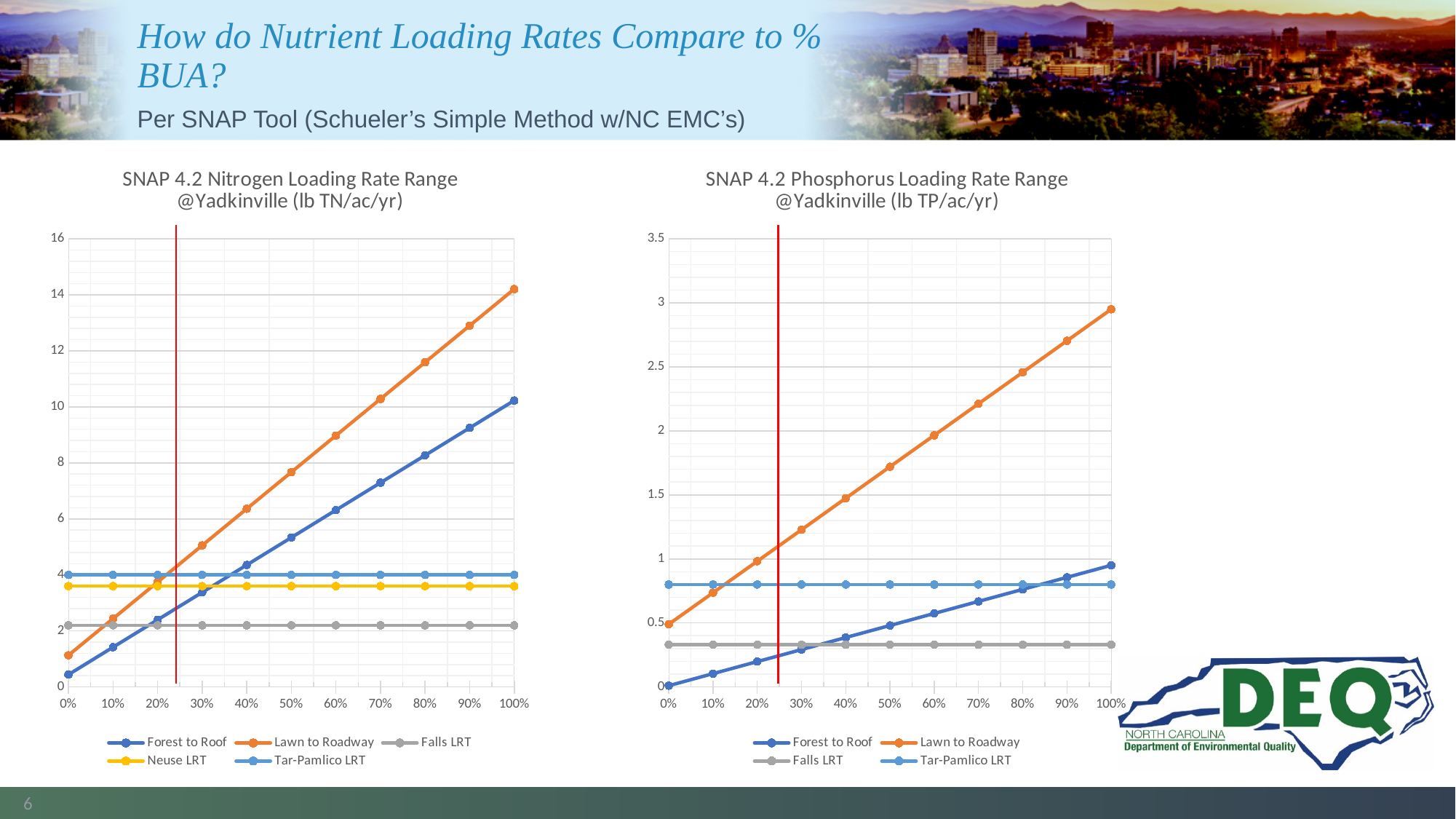

# How do Nutrient Loading Rates Compare to % BUA?
Per SNAP Tool (Schueler’s Simple Method w/NC EMC’s)

### Chart: SNAP 4.2 Nitrogen Loading Rate Range
@Yadkinville (lb TN/ac/yr)

| Category | Forest to Roof | Lawn to Roadway | Falls LRT | Neuse LRT | Tar-Pamlico LRT |
|---|---|---|---|---|---|
| 0 | 0.44 | 1.13 | 2.2 | 3.6 | 4.0 |
| 0.1 | 1.419 | 2.438 | 2.2 | 3.6 | 4.0 |
| 0.2 | 2.398 | 3.7460000000000004 | 2.2 | 3.6 | 4.0 |
| 0.3 | 3.3770000000000002 | 5.054 | 2.2 | 3.6 | 4.0 |
| 0.4 | 4.356 | 6.362 | 2.2 | 3.6 | 4.0 |
| 0.5 | 5.335 | 7.67 | 2.2 | 3.6 | 4.0 |
| 0.6 | 6.314 | 8.978 | 2.2 | 3.6 | 4.0 |
| 0.7 | 7.293 | 10.286 | 2.2 | 3.6 | 4.0 |
| 0.8 | 8.272 | 11.594 | 2.2 | 3.6 | 4.0 |
| 0.9 | 9.251000000000001 | 12.902 | 2.2 | 3.6 | 4.0 |
| 1 | 10.23 | 14.21 | 2.2 | 3.6 | 4.0 |

### Chart: SNAP 4.2 Phosphorus Loading Rate Range
@Yadkinville (lb TP/ac/yr)

| Category | Forest to Roof | Lawn to Roadway | Falls LRT | Tar-Pamlico LRT |
|---|---|---|---|---|
| 0 | 0.01 | 0.49 | 0.33 | 0.8 |
| 0.1 | 0.104 | 0.736 | 0.33 | 0.8 |
| 0.2 | 0.198 | 0.982 | 0.33 | 0.8 |
| 0.3 | 0.29200000000000004 | 1.228 | 0.33 | 0.8 |
| 0.4 | 0.386 | 1.474 | 0.33 | 0.8 |
| 0.5 | 0.48 | 1.72 | 0.33 | 0.8 |
| 0.6 | 0.574 | 1.966 | 0.33 | 0.8 |
| 0.7 | 0.6679999999999999 | 2.2119999999999997 | 0.33 | 0.8 |
| 0.8 | 0.7619999999999999 | 2.4579999999999997 | 0.33 | 0.8 |
| 0.9 | 0.8559999999999999 | 2.7039999999999997 | 0.33 | 0.8 |
| 1 | 0.95 | 2.95 | 0.33 | 0.8 |
6